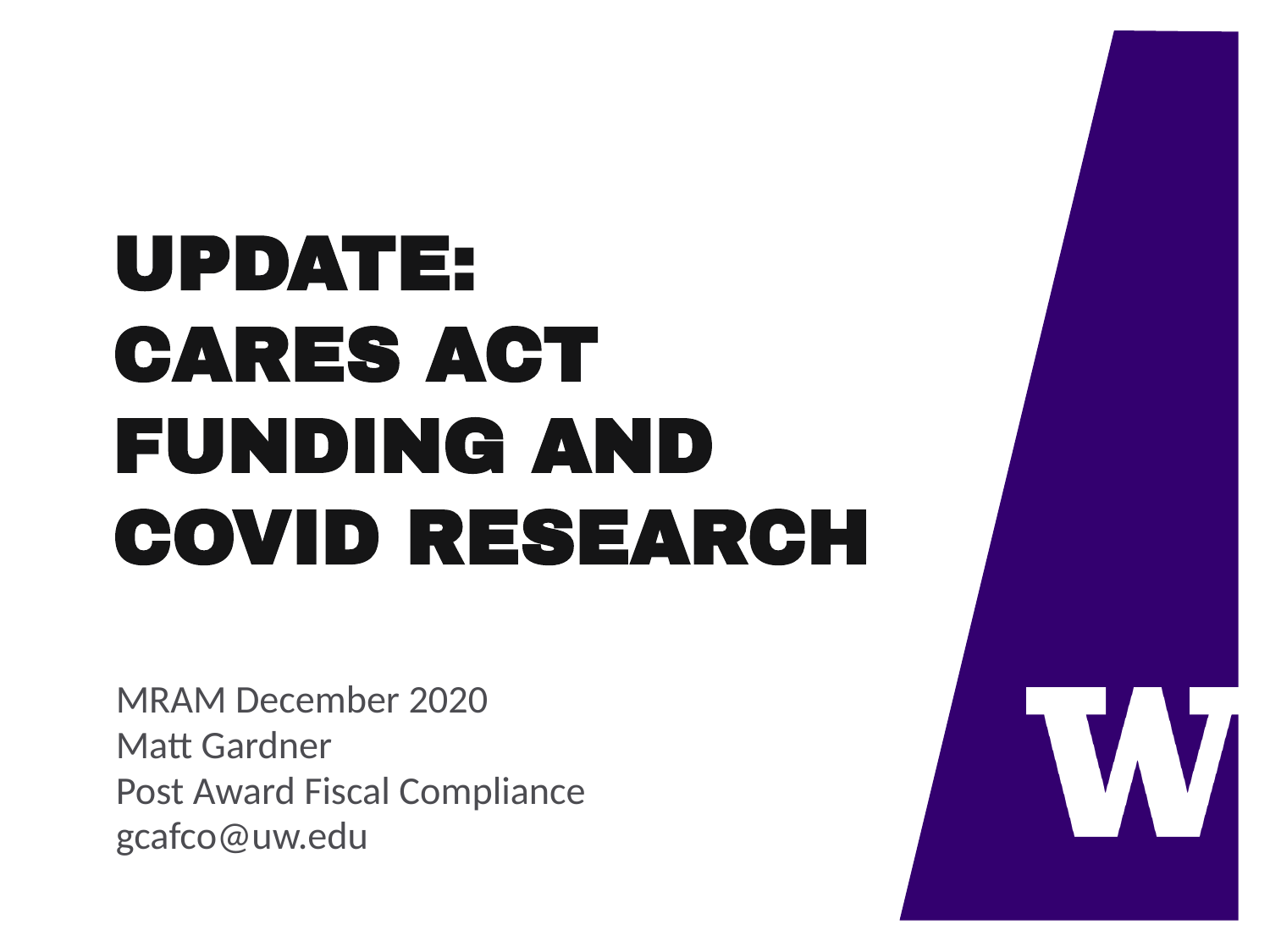

# UPDATE: CARES ACT FUNDING AND COVID RESEARCH
MRAM December 2020
Matt Gardner
Post Award Fiscal Compliance
gcafco@uw.edu